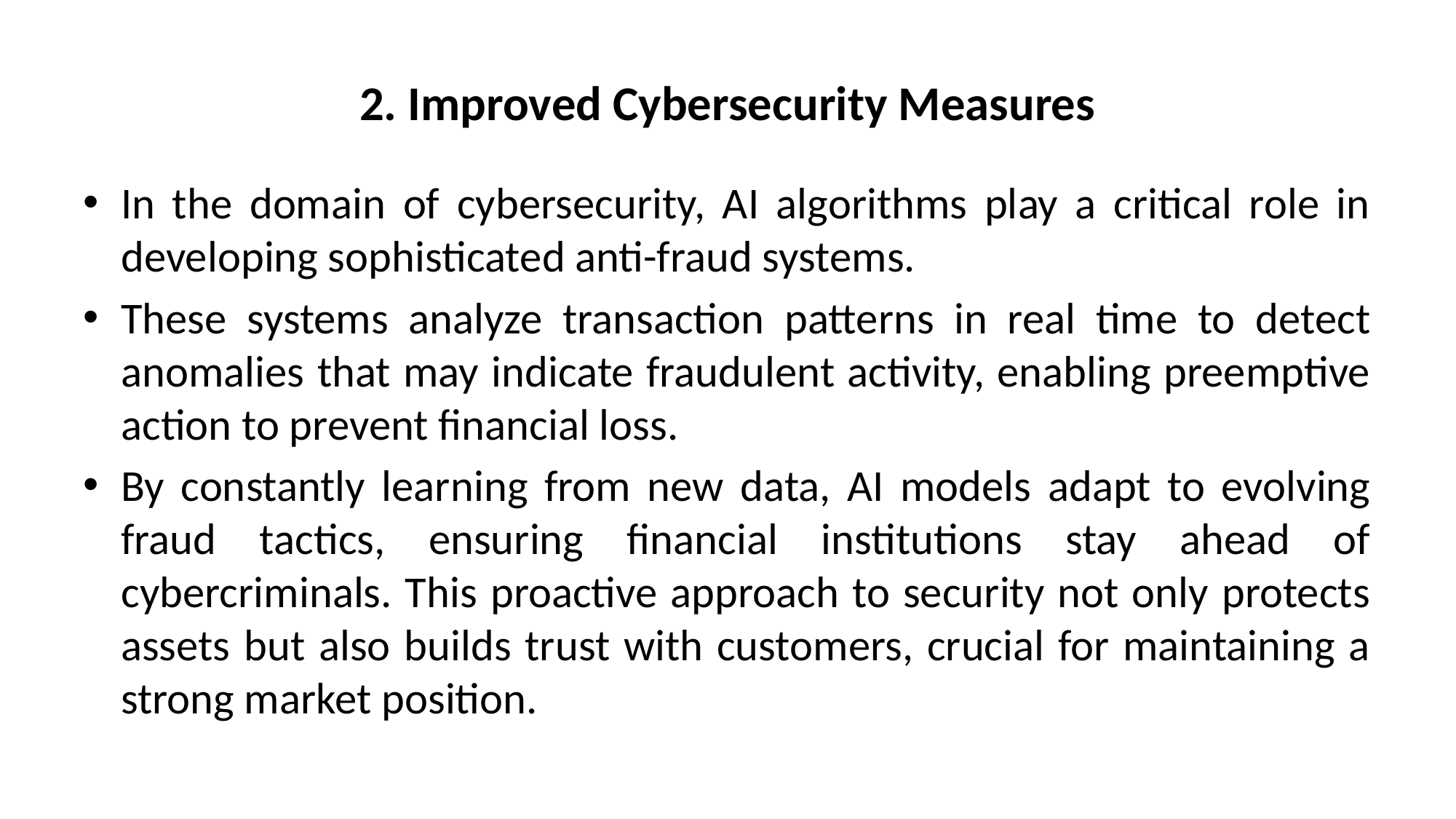

# 2. Improved Cybersecurity Measures
In the domain of cybersecurity, AI algorithms play a critical role in developing sophisticated anti-fraud systems.
These systems analyze transaction patterns in real time to detect anomalies that may indicate fraudulent activity, enabling preemptive action to prevent financial loss.
By constantly learning from new data, AI models adapt to evolving fraud tactics, ensuring financial institutions stay ahead of cybercriminals. This proactive approach to security not only protects assets but also builds trust with customers, crucial for maintaining a strong market position.